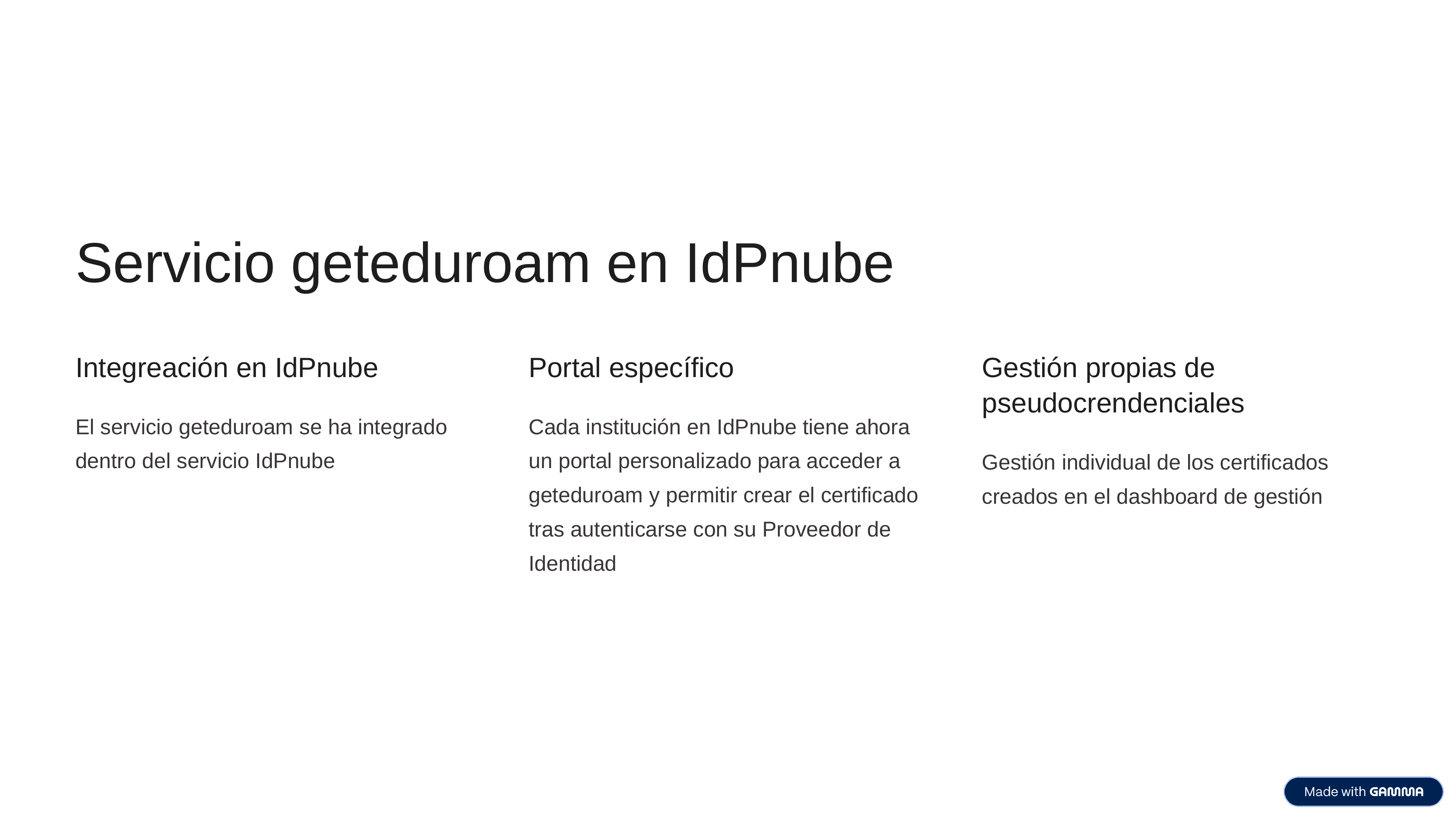

Servicio geteduroam en IdPnube
Gestión propias de pseudocrendenciales
Integreación en IdPnube
Portal específico
El servicio geteduroam se ha integrado dentro del servicio IdPnube
Cada institución en IdPnube tiene ahora un portal personalizado para acceder a geteduroam y permitir crear el certificado tras autenticarse con su Proveedor de Identidad
Gestión individual de los certificados creados en el dashboard de gestión